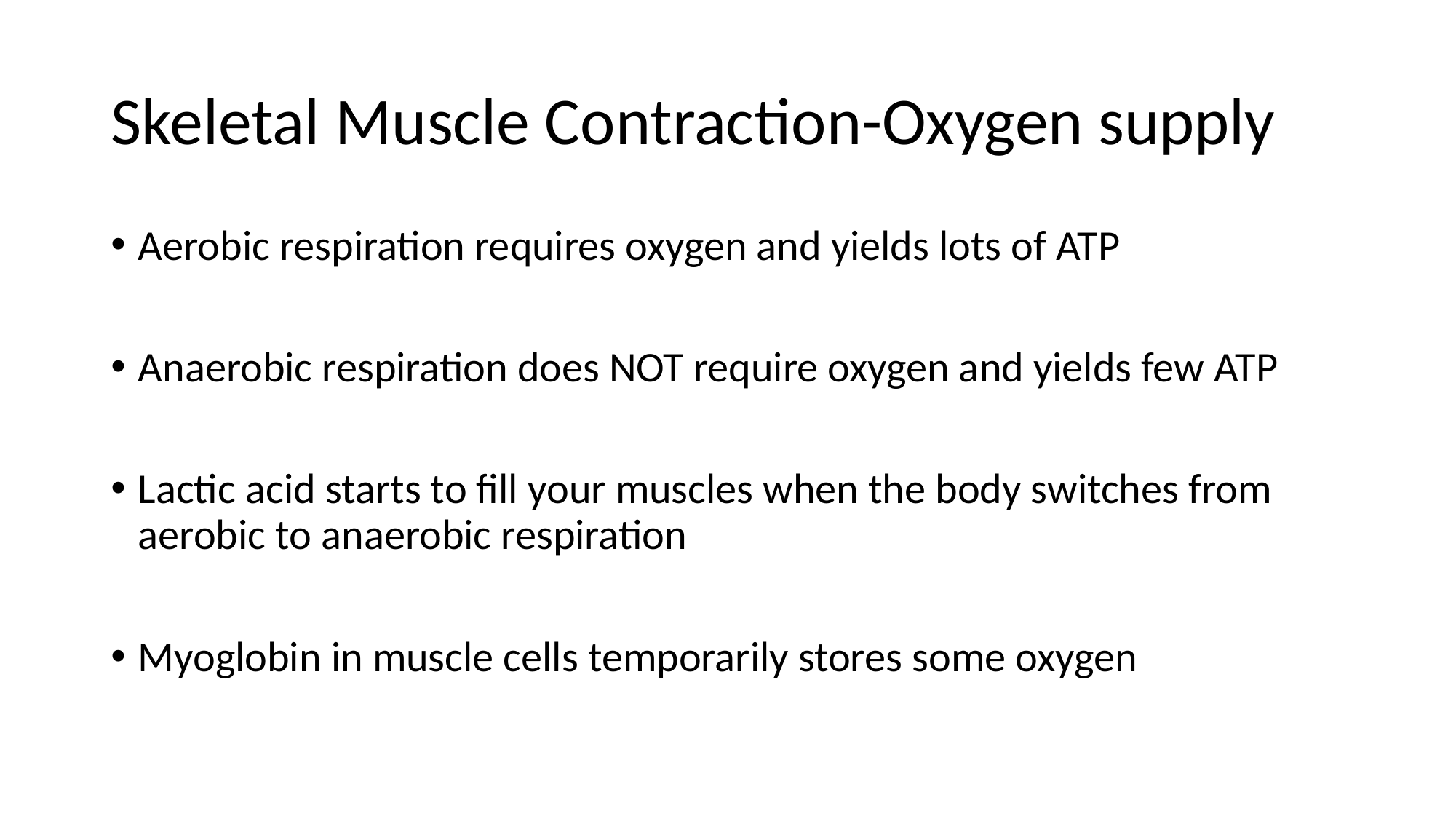

# Skeletal Muscle Contraction-Oxygen supply
Aerobic respiration requires oxygen and yields lots of ATP

Anaerobic respiration does NOT require oxygen and yields few ATP

Lactic acid starts to fill your muscles when the body switches from aerobic to anaerobic respiration

Myoglobin in muscle cells temporarily stores some oxygen